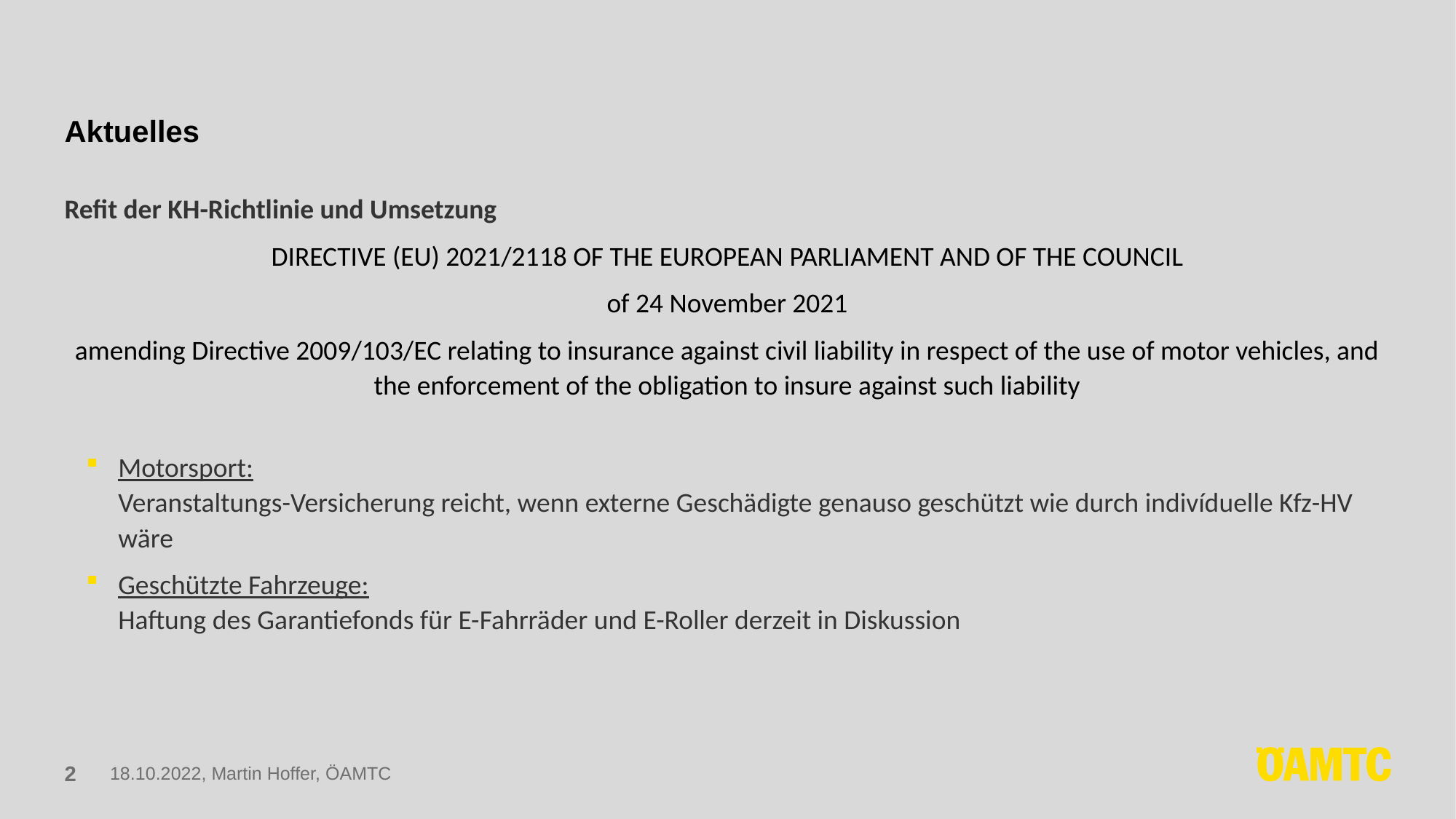

Aktuelles
Refit der KH-Richtlinie und Umsetzung
DIRECTIVE (EU) 2021/2118 OF THE EUROPEAN PARLIAMENT AND OF THE COUNCIL
of 24 November 2021
amending Directive 2009/103/EC relating to insurance against civil liability in respect of the use of motor vehicles, and the enforcement of the obligation to insure against such liability
Motorsport:
Veranstaltungs-Versicherung reicht, wenn externe Geschädigte genauso geschützt wie durch indivíduelle Kfz-HV wäre
Geschützte Fahrzeuge:
Haftung des Garantiefonds für E-Fahrräder und E-Roller derzeit in Diskussion
2
18.10.2022, Martin Hoffer, ÖAMTC